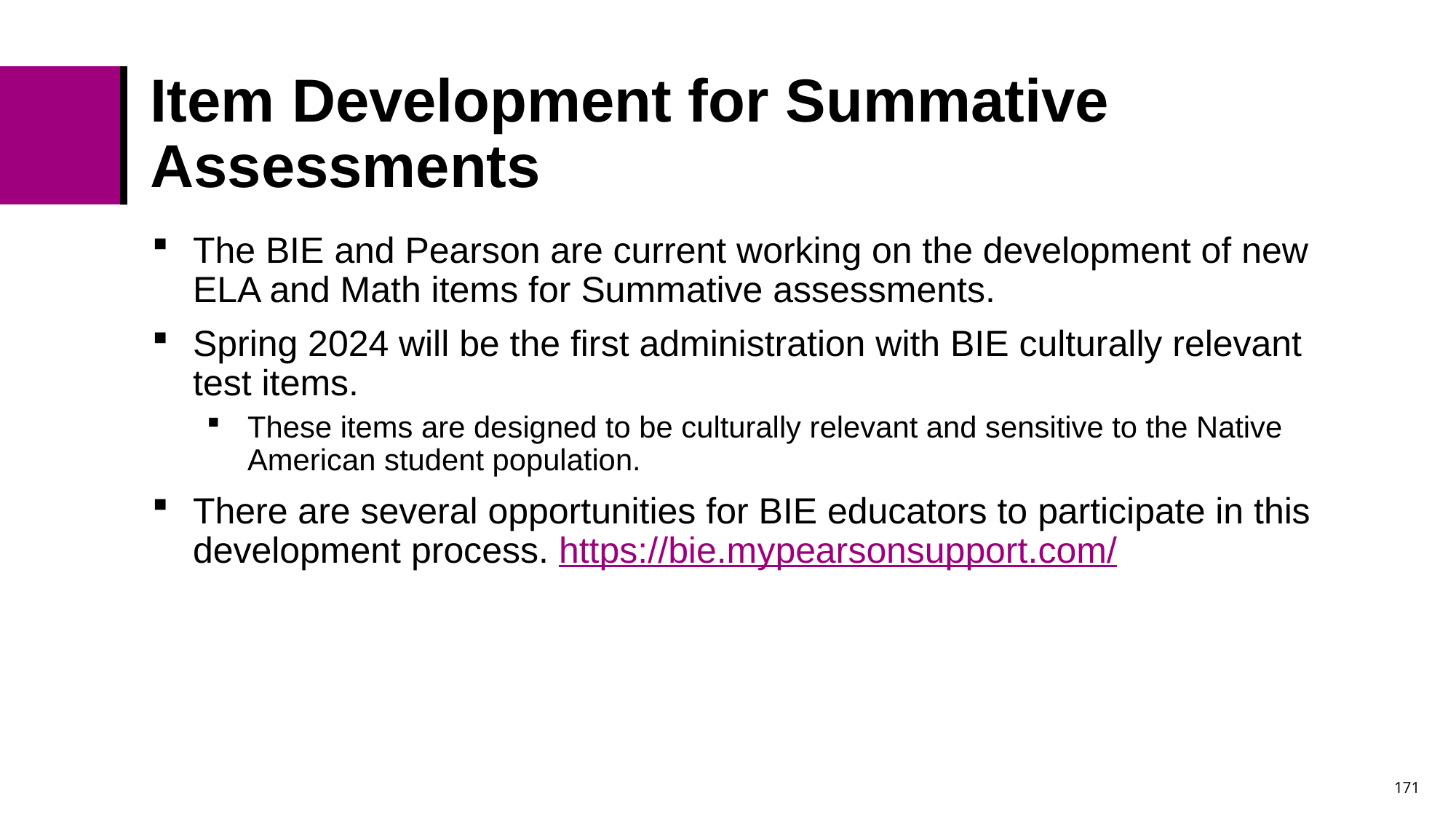

# Item Development for Summative Assessments
The BIE and Pearson are current working on the development of new ELA and Math items for Summative assessments.
Spring 2024 will be the first administration with BIE culturally relevant test items.
These items are designed to be culturally relevant and sensitive to the Native American student population.
There are several opportunities for BIE educators to participate in this development process. https://bie.mypearsonsupport.com/
171